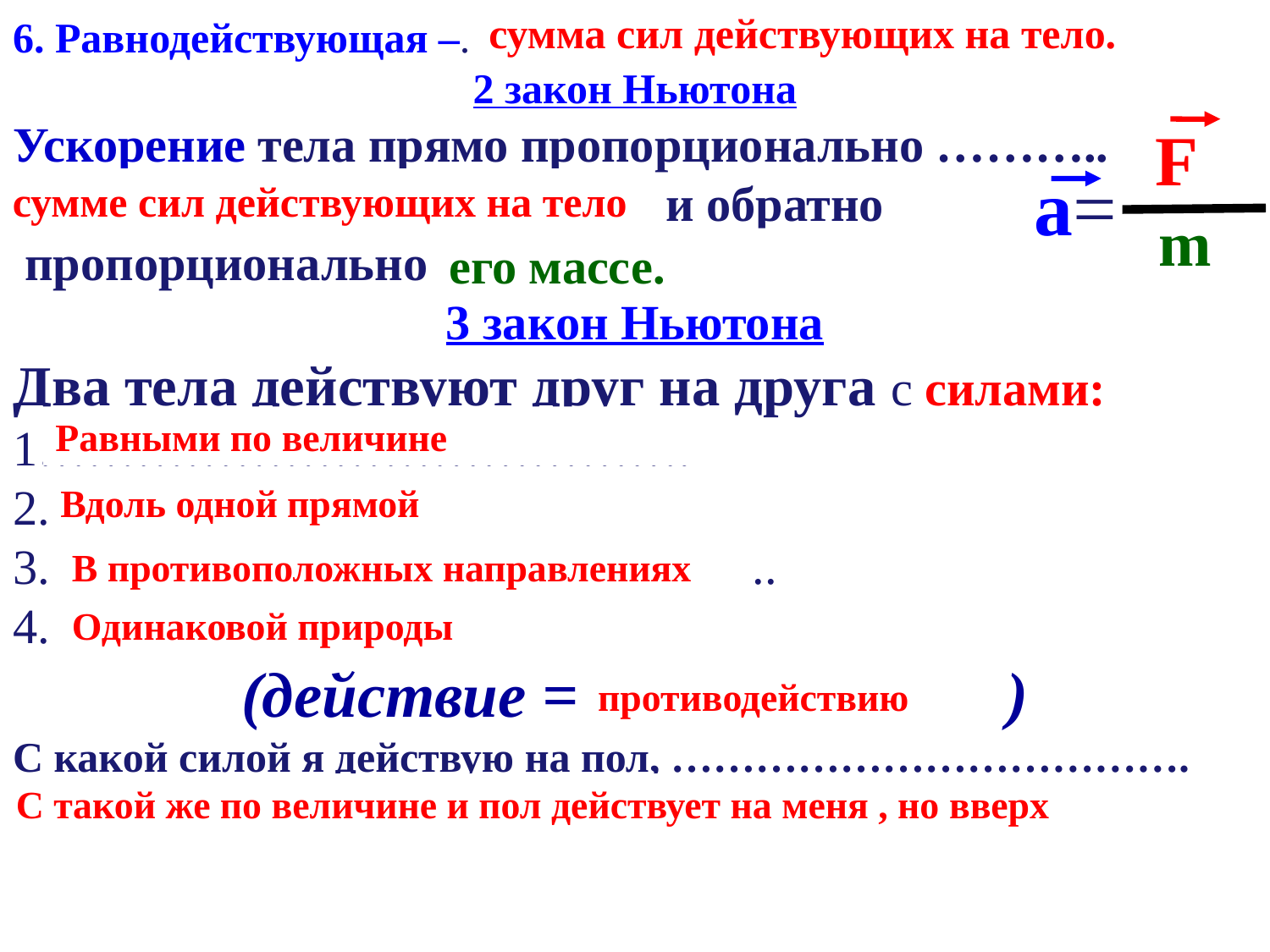

6. Равнодействующая –.
2 закон Ньютона
Ускорение тела прямо пропорционально ……….. …………. …………………       и обратно
 пропорционально
3 закон Ньютона
Два тела действуют друг на друга с силами:
1………………………………….
2. …………………………………..
3. ……………………………………..
4. ……………………………………..
(действие = ………………..)
С какой силой я действую на пол, ……………………………….

сумма сил действующих на тело.
 F

а=
сумме сил действующих на тело

 m
его массе.
Равными по величине
Вдоль одной прямой
В противоположных направлениях
Одинаковой природы
противодействию
С такой же по величине и пол действует на меня , но вверх